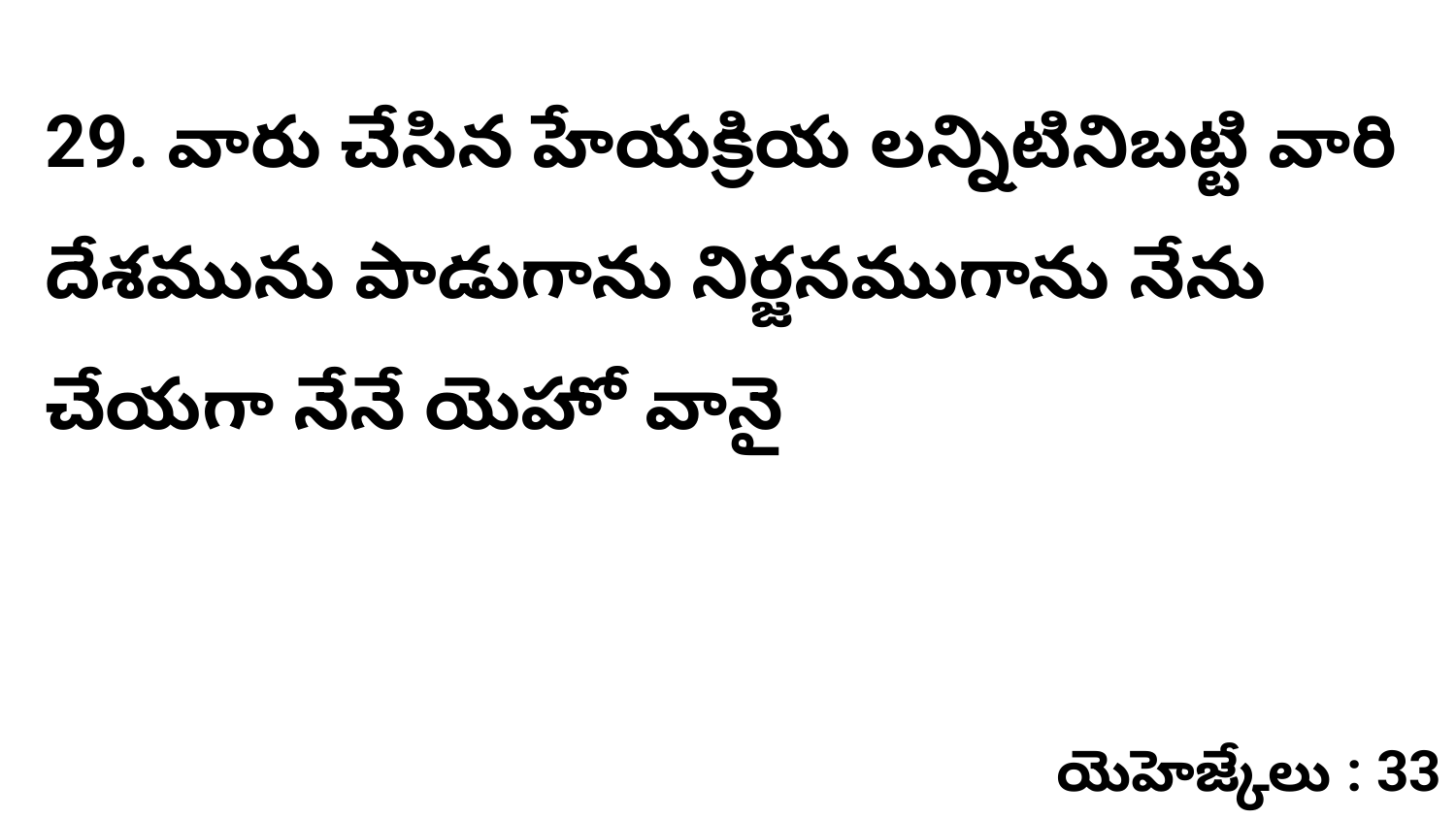

29. వారు చేసిన హేయక్రియ లన్నిటినిబట్టి వారి దేశమును పాడుగాను నిర్జనముగాను నేను చేయగా నేనే యెహో వానై
యెహెజ్కేలు : 33